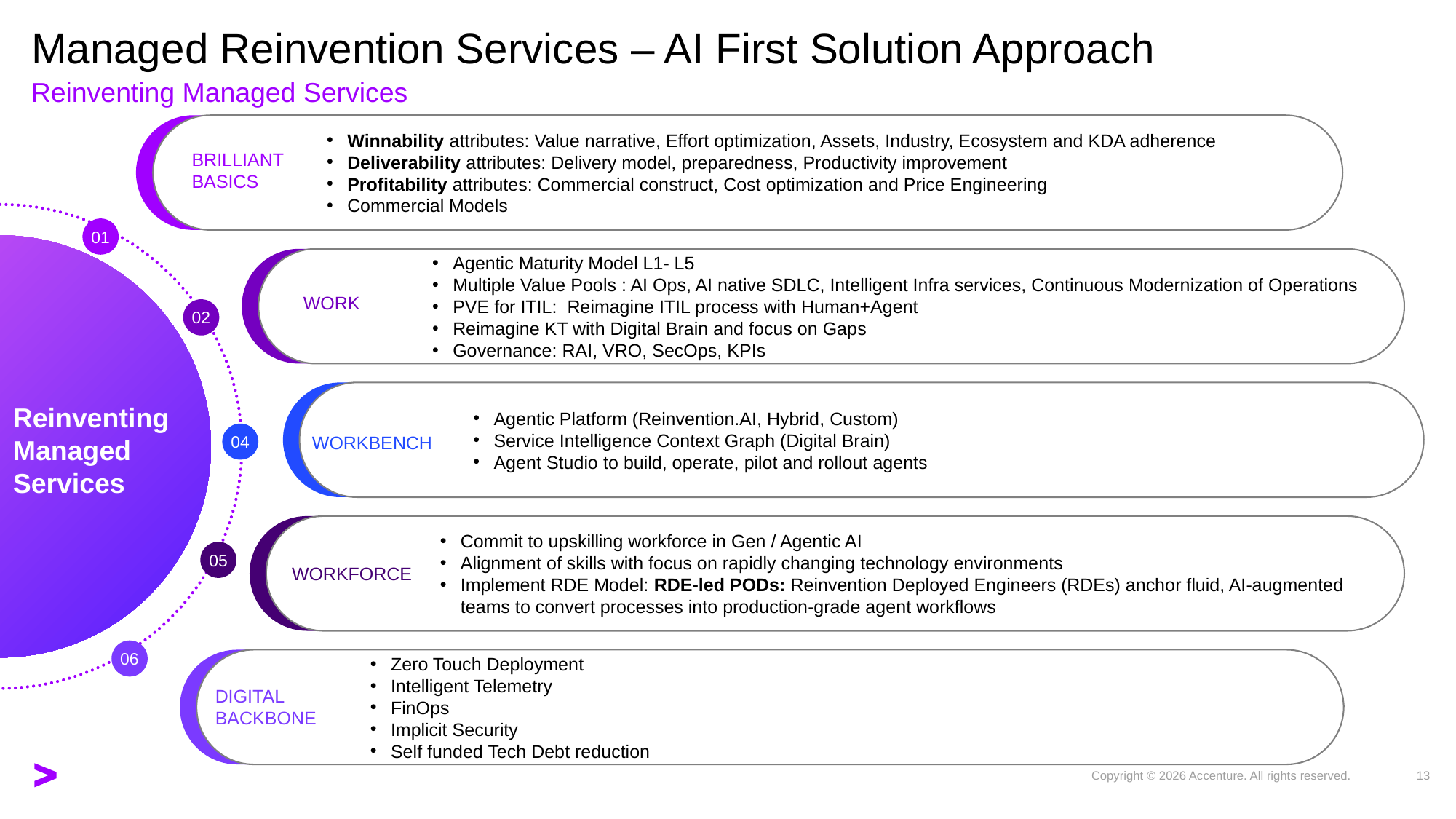

# Managed Reinvention Services – AI First Solution Approach
Reinventing Managed Services

Winnability attributes: Value narrative, Effort optimization, Assets, Industry, Ecosystem and KDA adherence
Deliverability attributes: Delivery model, preparedness, Productivity improvement
Profitability attributes: Commercial construct, Cost optimization and Price Engineering
Commercial Models
BRILLIANT
BASICS

01

Agentic Maturity Model L1- L5
Multiple Value Pools : AI Ops, AI native SDLC, Intelligent Infra services, Continuous Modernization of Operations
PVE for ITIL:  Reimagine ITIL process with Human+Agent
Reimagine KT with Digital Brain and focus on Gaps
Governance: RAI, VRO, SecOps, KPIs
WORK
02

Agentic Platform (Reinvention.AI, Hybrid, Custom)
Service Intelligence Context Graph (Digital Brain)
Agent Studio to build, operate, pilot and rollout agents
Reinventing Managed Services
04
WORKBENCH

Commit to upskilling workforce in Gen / Agentic AI
Alignment of skills with focus on rapidly changing technology environments
Implement RDE Model: RDE‑led PODs: Reinvention Deployed Engineers (RDEs) anchor fluid, AI‑augmented teams to convert processes into production‑grade agent workflows
05
WORKFORCE
06

Zero Touch Deployment
Intelligent Telemetry
FinOps
Implicit Security
Self funded Tech Debt reduction
DIGITAL
BACKBONE